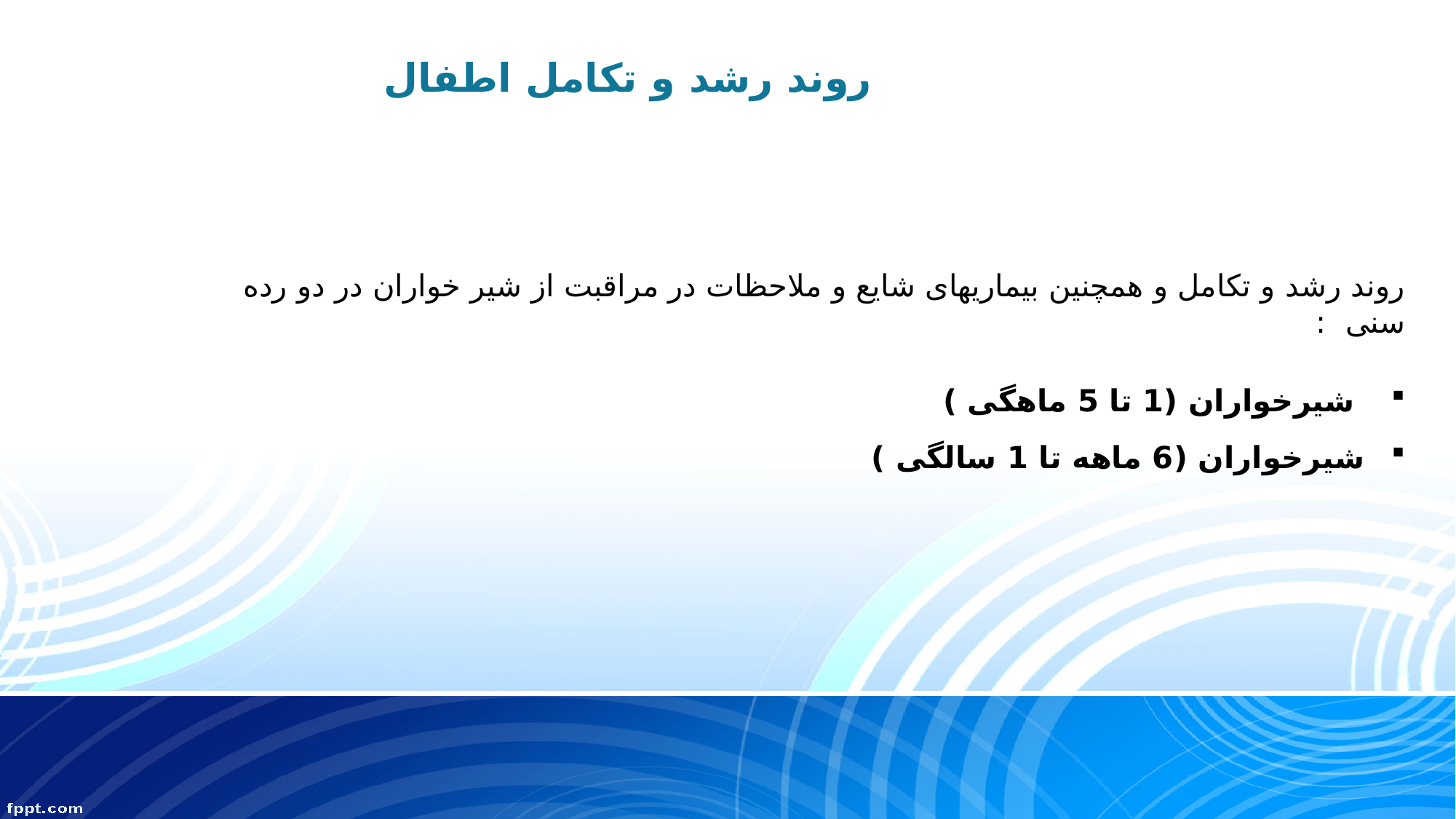

روند رشد و تکامل اطفال
روند رشد و تکامل و همچنین بیماریهای شایع و ملاحظات در مراقبت از شیر خواران در دو رده سنی  :

 شیرخواران (1 تا 5 ماهگی )
شیرخواران (6 ماهه تا 1 سالگی )